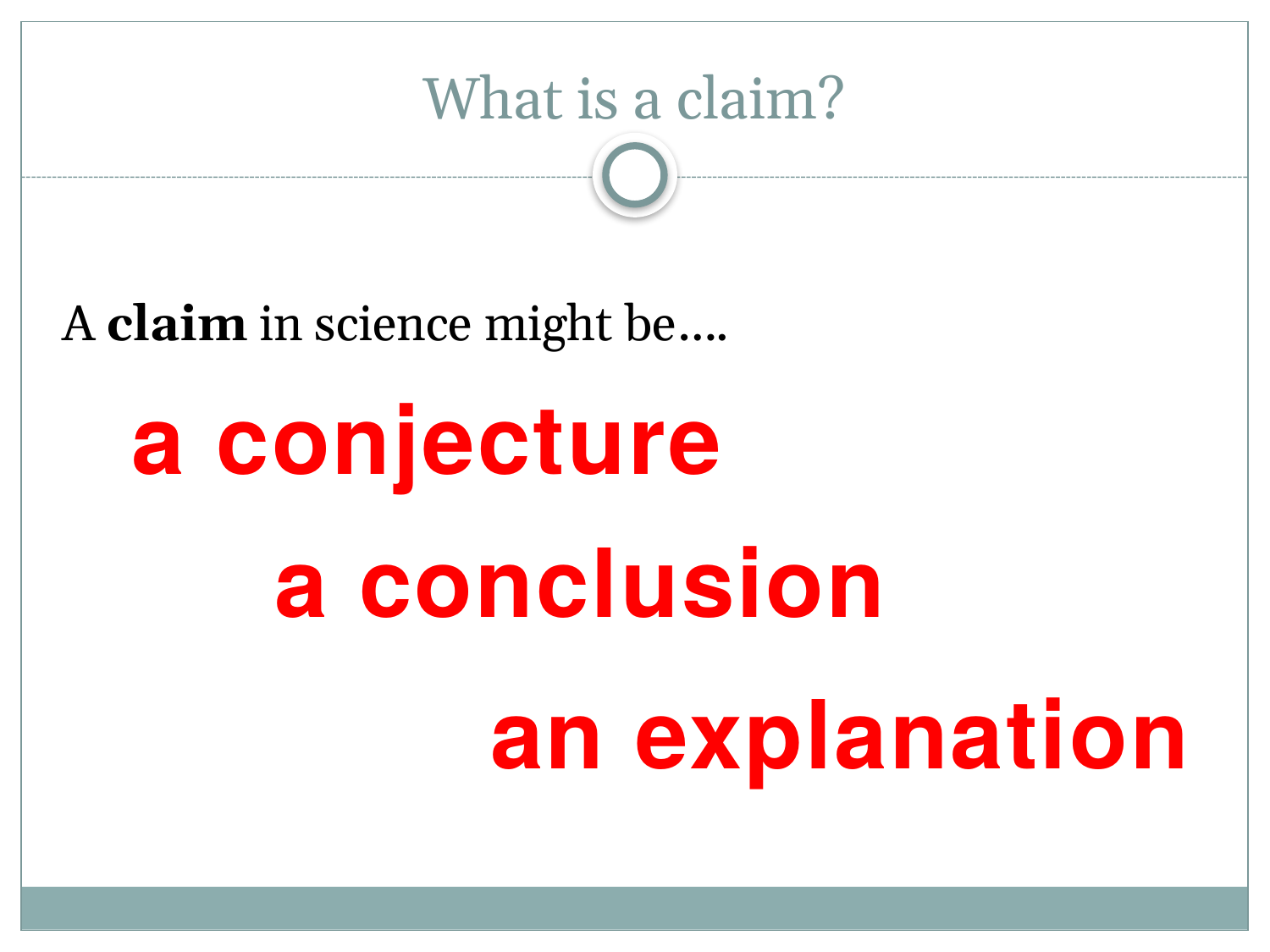

# What is a claim?
A claim in science might be….
a conjecture
a conclusion
an explanation